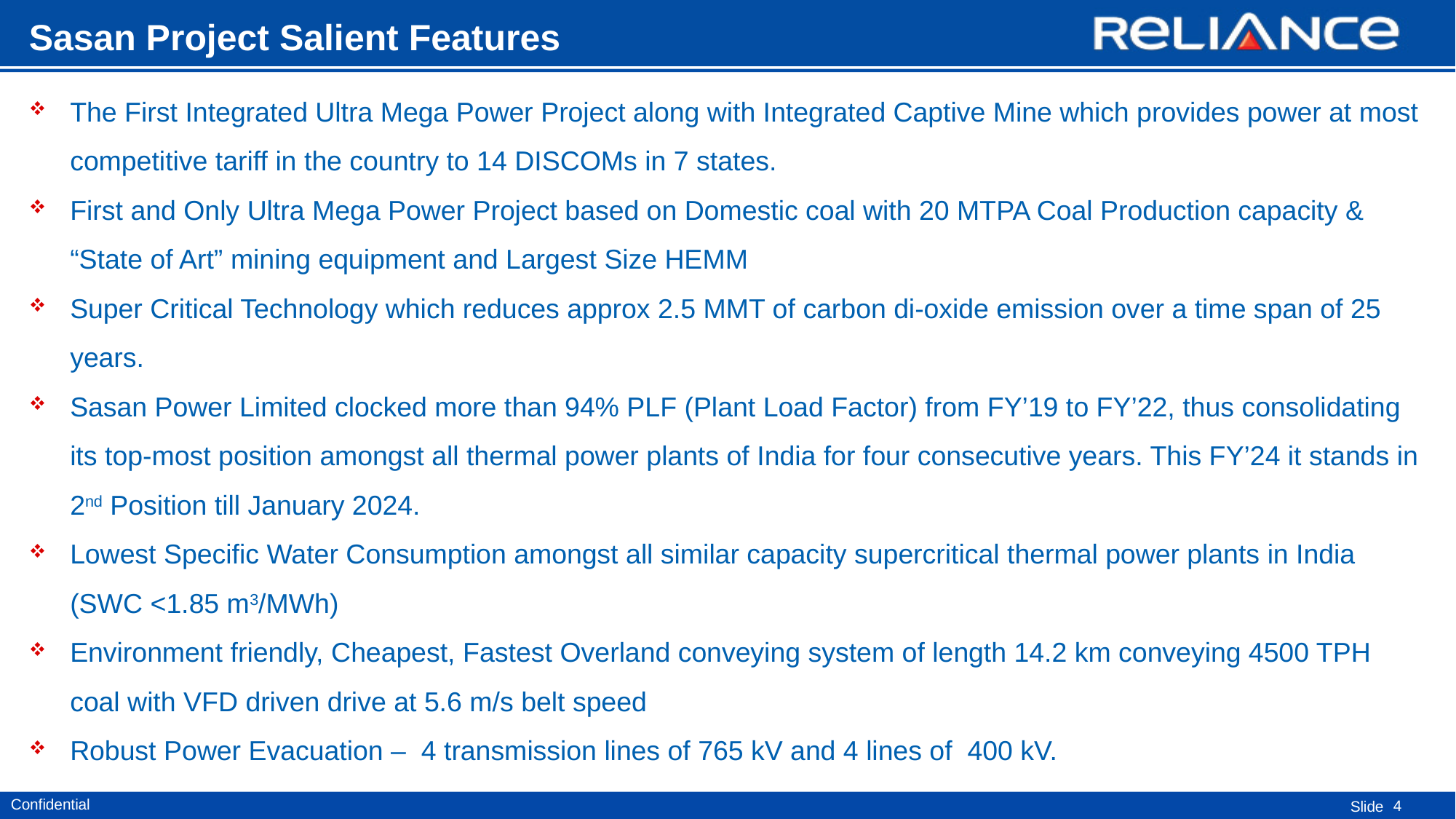

# Sasan Project Salient Features
The First Integrated Ultra Mega Power Project along with Integrated Captive Mine which provides power at most competitive tariff in the country to 14 DISCOMs in 7 states.
First and Only Ultra Mega Power Project based on Domestic coal with 20 MTPA Coal Production capacity & “State of Art” mining equipment and Largest Size HEMM
Super Critical Technology which reduces approx 2.5 MMT of carbon di-oxide emission over a time span of 25 years.
Sasan Power Limited clocked more than 94% PLF (Plant Load Factor) from FY’19 to FY’22, thus consolidating its top-most position amongst all thermal power plants of India for four consecutive years. This FY’24 it stands in 2nd Position till January 2024.
Lowest Specific Water Consumption amongst all similar capacity supercritical thermal power plants in India (SWC <1.85 m3/MWh)
Environment friendly, Cheapest, Fastest Overland conveying system of length 14.2 km conveying 4500 TPH coal with VFD driven drive at 5.6 m/s belt speed
Robust Power Evacuation –  4 transmission lines of 765 kV and 4 lines of  400 kV.
4